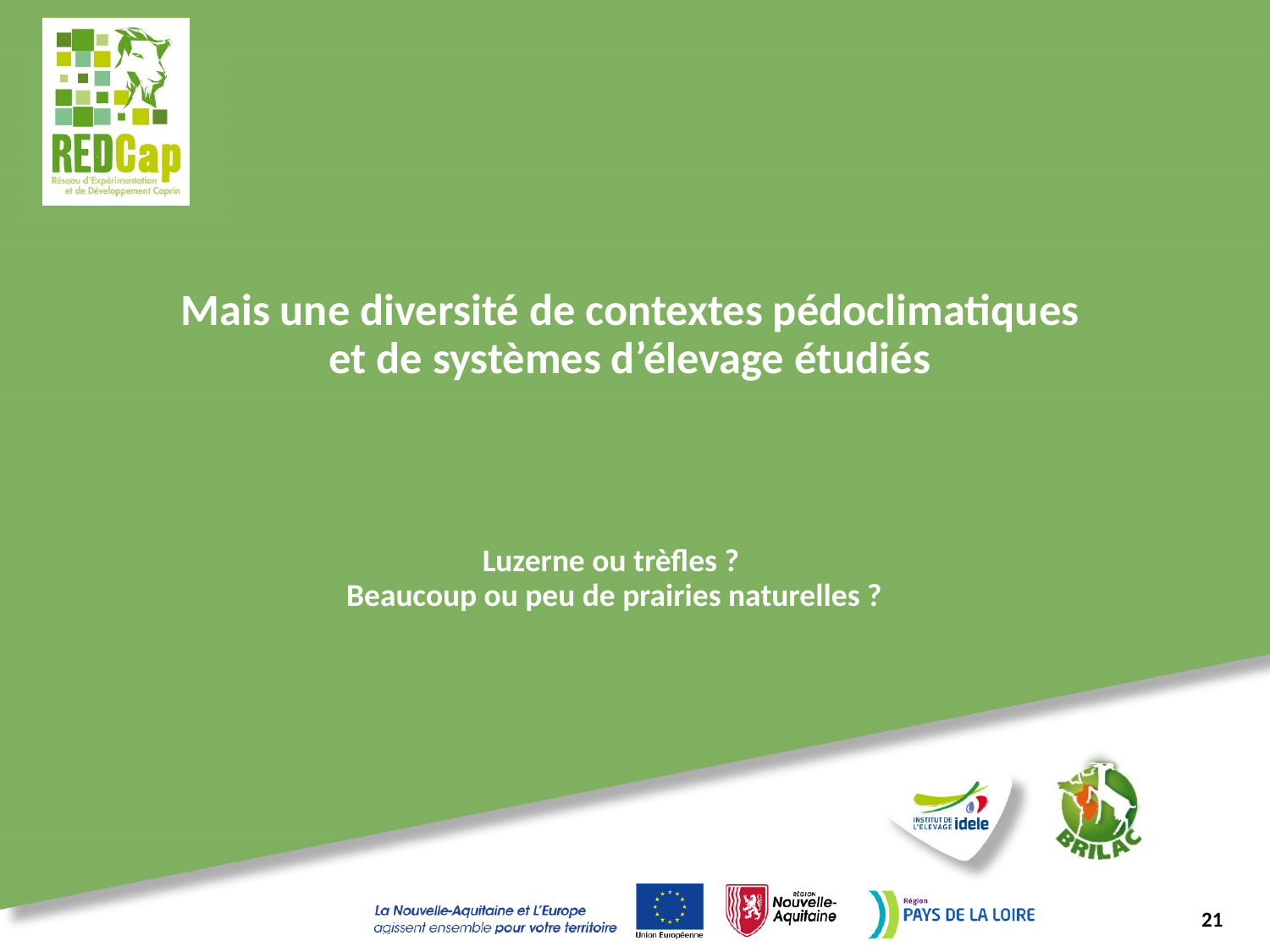

# Mais une diversité de contextes pédoclimatiques et de systèmes d’élevage étudiés
Luzerne ou trèfles ?
Beaucoup ou peu de prairies naturelles ?

21